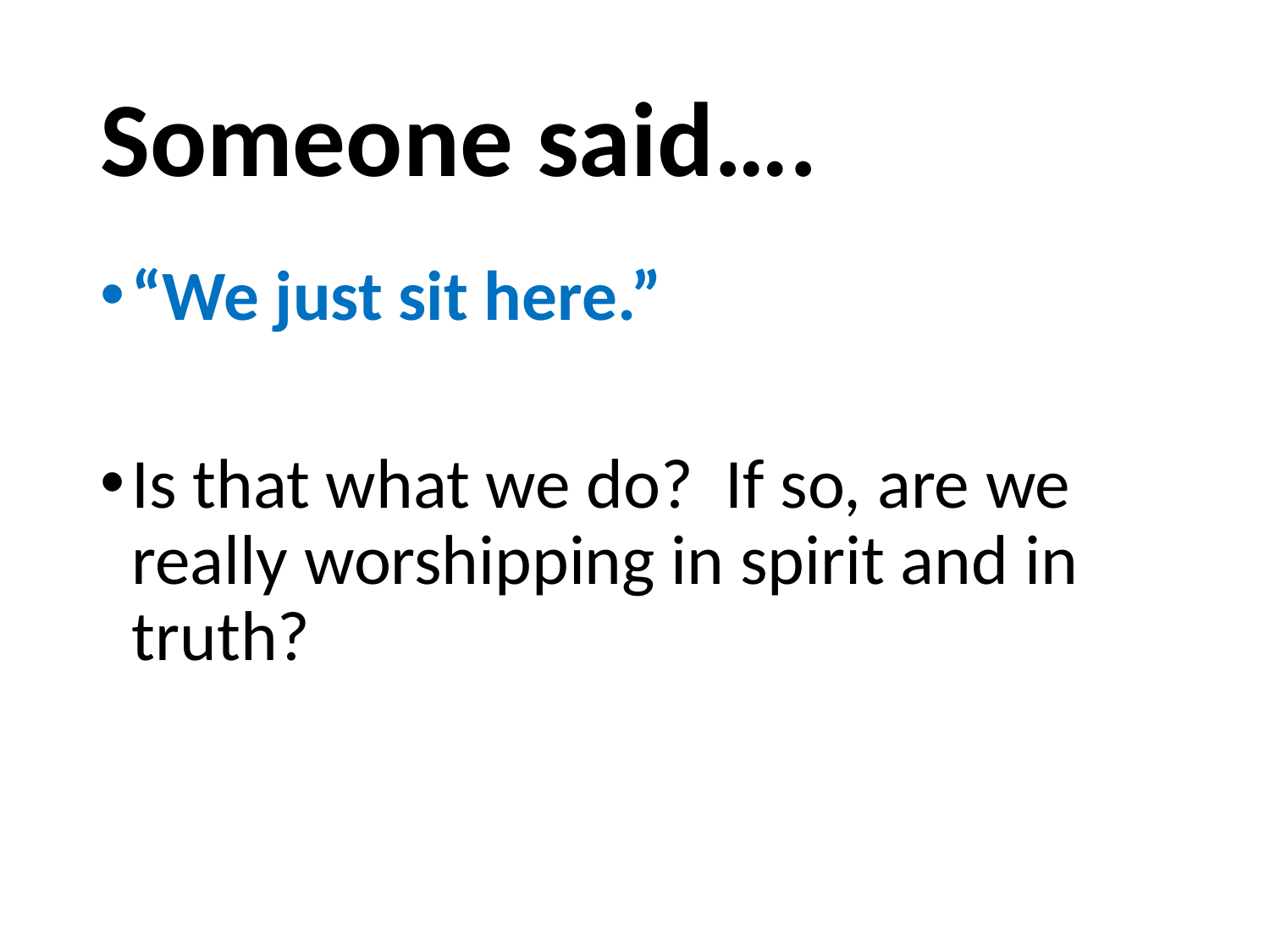

# Someone said….
“We just sit here.”

Is that what we do?  If so, are we really worshipping in spirit and in truth?